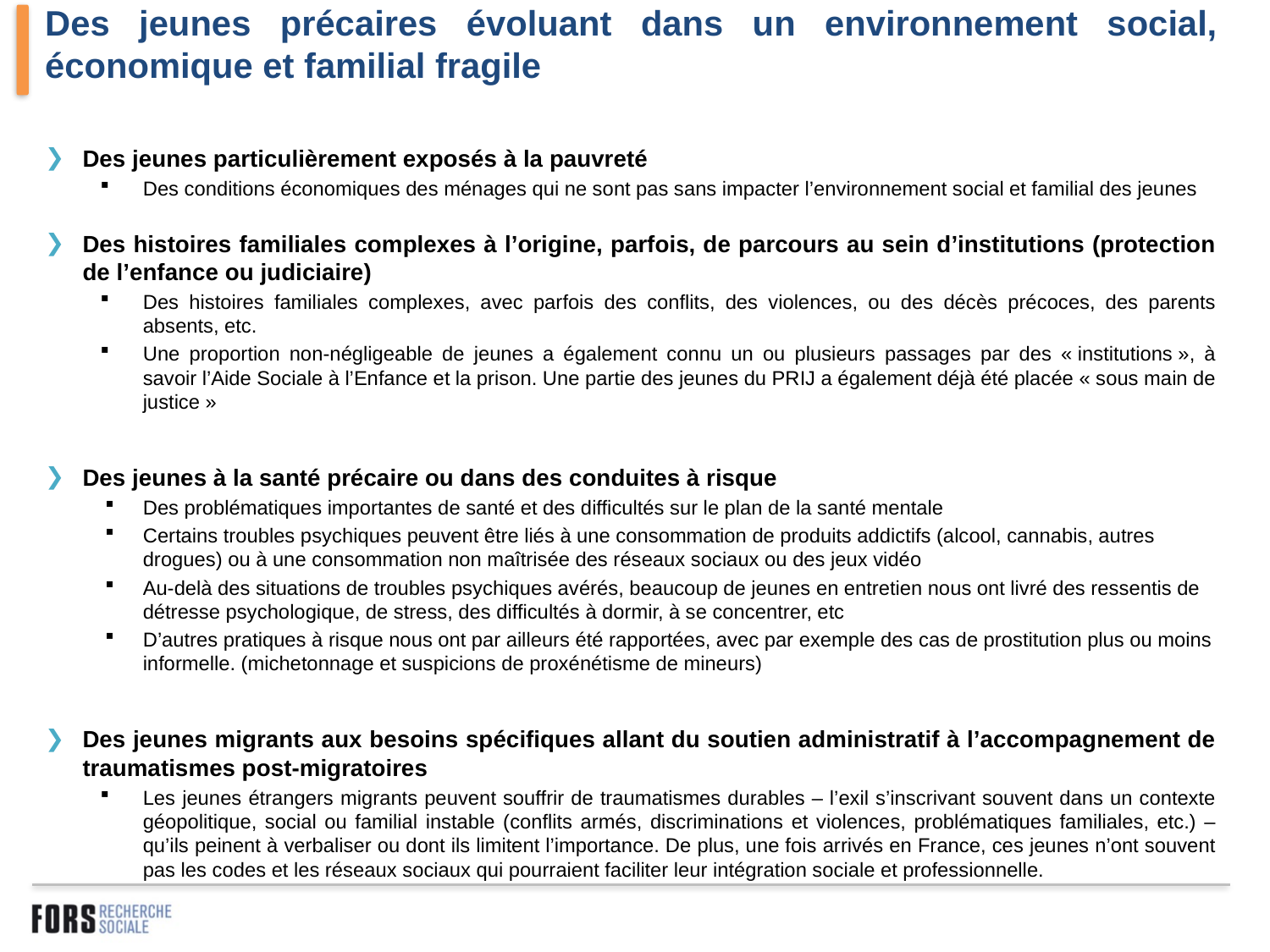

# Des jeunes précaires évoluant dans un environnement social, économique et familial fragile
Des jeunes particulièrement exposés à la pauvreté
Des conditions économiques des ménages qui ne sont pas sans impacter l’environnement social et familial des jeunes

Des histoires familiales complexes à l’origine, parfois, de parcours au sein d’institutions (protection de l’enfance ou judiciaire)
Des histoires familiales complexes, avec parfois des conflits, des violences, ou des décès précoces, des parents absents, etc.
Une proportion non-négligeable de jeunes a également connu un ou plusieurs passages par des « institutions », à savoir l’Aide Sociale à l’Enfance et la prison. Une partie des jeunes du PRIJ a également déjà été placée « sous main de justice »

Des jeunes à la santé précaire ou dans des conduites à risque
Des problématiques importantes de santé et des difficultés sur le plan de la santé mentale
Certains troubles psychiques peuvent être liés à une consommation de produits addictifs (alcool, cannabis, autres drogues) ou à une consommation non maîtrisée des réseaux sociaux ou des jeux vidéo
Au-delà des situations de troubles psychiques avérés, beaucoup de jeunes en entretien nous ont livré des ressentis de détresse psychologique, de stress, des difficultés à dormir, à se concentrer, etc
D’autres pratiques à risque nous ont par ailleurs été rapportées, avec par exemple des cas de prostitution plus ou moins informelle. (michetonnage et suspicions de proxénétisme de mineurs)

Des jeunes migrants aux besoins spécifiques allant du soutien administratif à l’accompagnement de traumatismes post-migratoires
Les jeunes étrangers migrants peuvent souffrir de traumatismes durables – l’exil s’inscrivant souvent dans un contexte géopolitique, social ou familial instable (conflits armés, discriminations et violences, problématiques familiales, etc.) – qu’ils peinent à verbaliser ou dont ils limitent l’importance. De plus, une fois arrivés en France, ces jeunes n’ont souvent pas les codes et les réseaux sociaux qui pourraient faciliter leur intégration sociale et professionnelle.